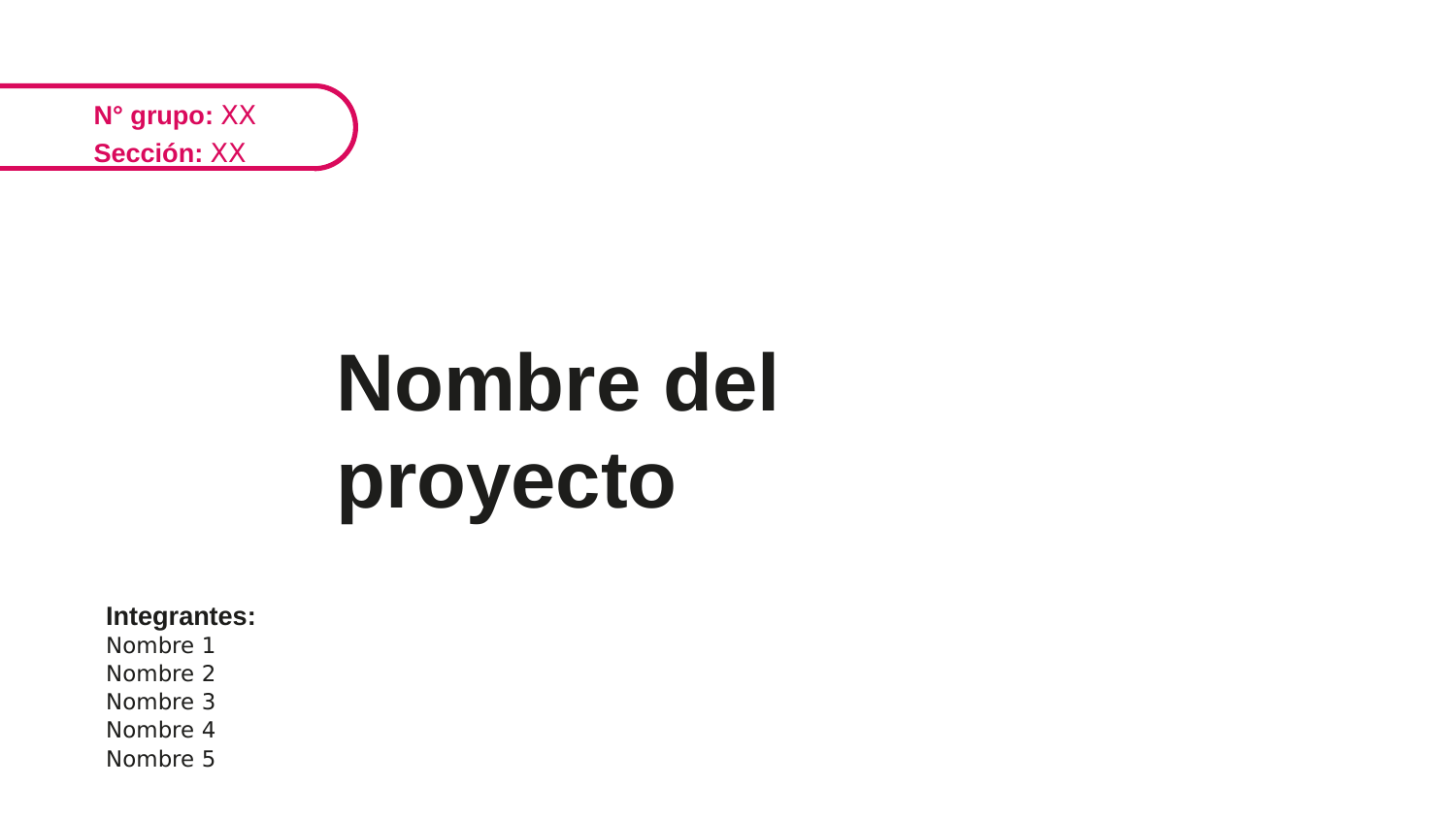

# N° grupo: XX
Sección: XX
Nombre del proyecto
Integrantes:
Nombre 1
Nombre 2
Nombre 3
Nombre 4
Nombre 5